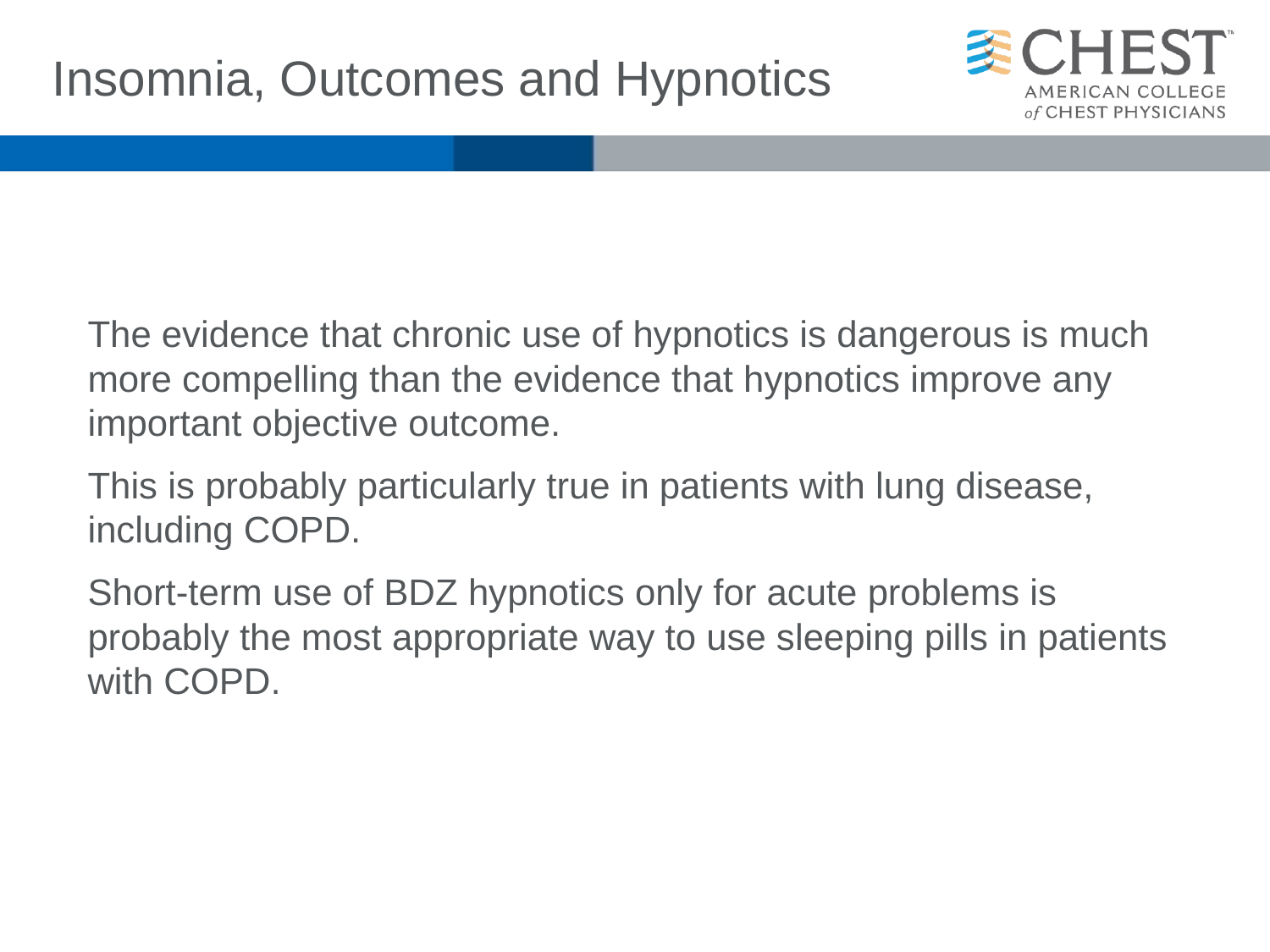

# Insomnia, Outcomes and Hypnotics
The evidence that chronic use of hypnotics is dangerous is much more compelling than the evidence that hypnotics improve any important objective outcome.
This is probably particularly true in patients with lung disease, including COPD.
Short-term use of BDZ hypnotics only for acute problems is probably the most appropriate way to use sleeping pills in patients with COPD.